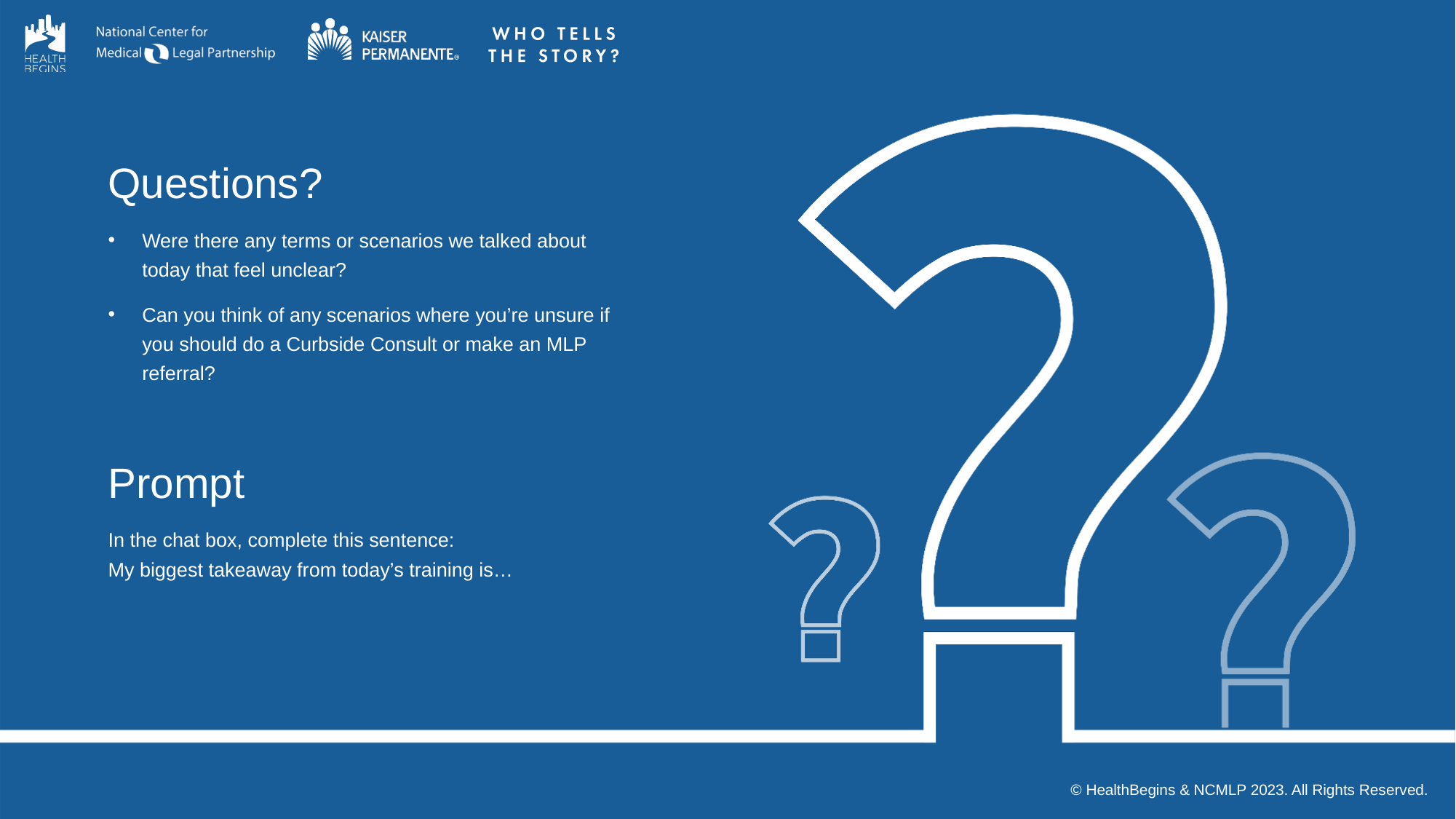

Questions
Questions?
Were there any terms or scenarios we talked about today that feel unclear?
Can you think of any scenarios where you’re unsure if you should do a Curbside Consult or make an MLP referral?

Prompt
In the chat box, complete this sentence:
My biggest takeaway from today’s training is…